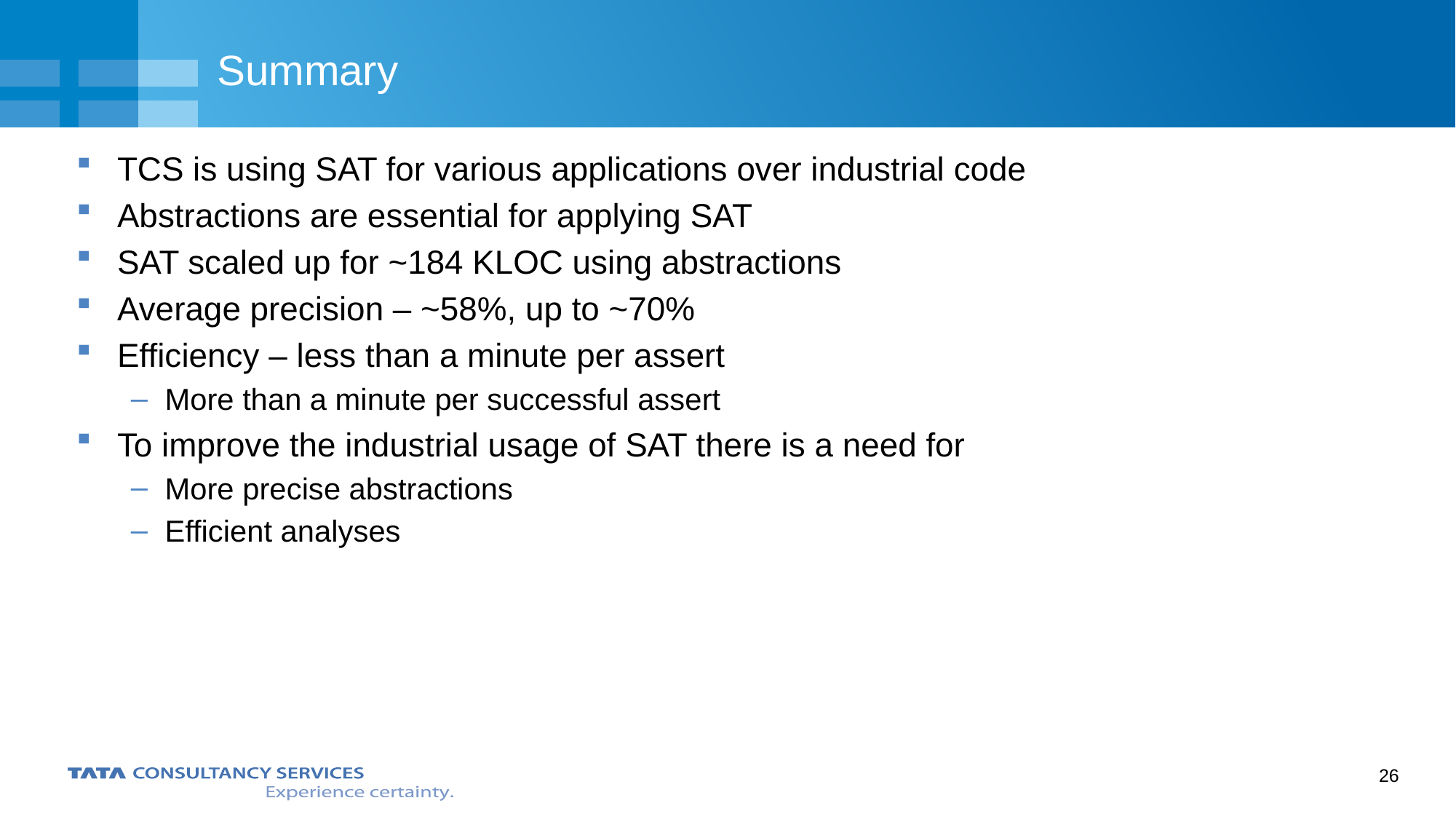

# Summary
TCS is using SAT for various applications over industrial code
Abstractions are essential for applying SAT
SAT scaled up for ~184 KLOC using abstractions
Average precision – ~58%, up to ~70%
Efficiency – less than a minute per assert
More than a minute per successful assert
To improve the industrial usage of SAT there is a need for
More precise abstractions
Efficient analyses